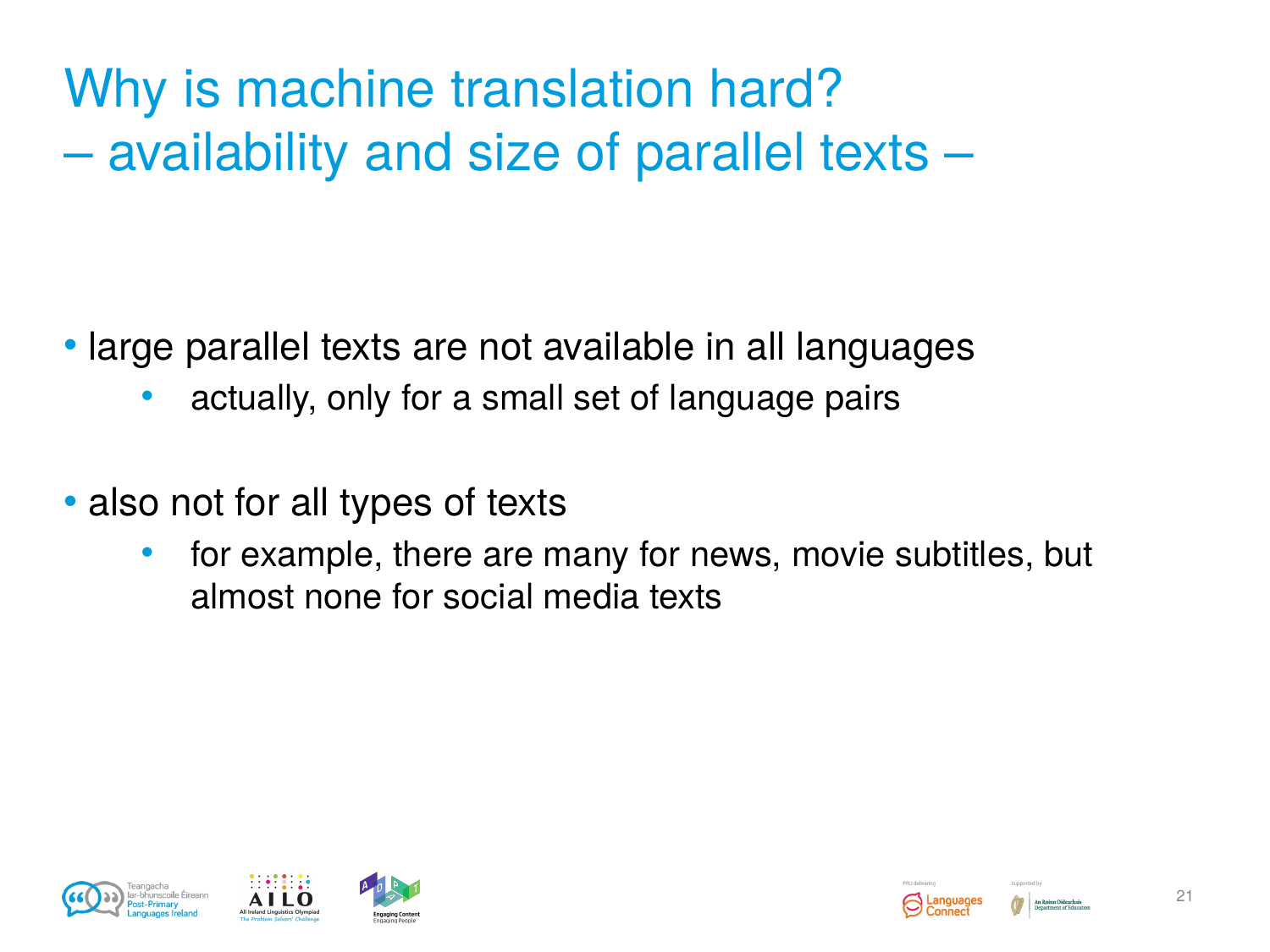

# Why is machine translation hard?
– availability and size of parallel texts –

large parallel texts are not available in all languages
actually, only for a small set of language pairs

also not for all types of texts
for example, there are many for news, movie subtitles, but almost none for social media texts

21